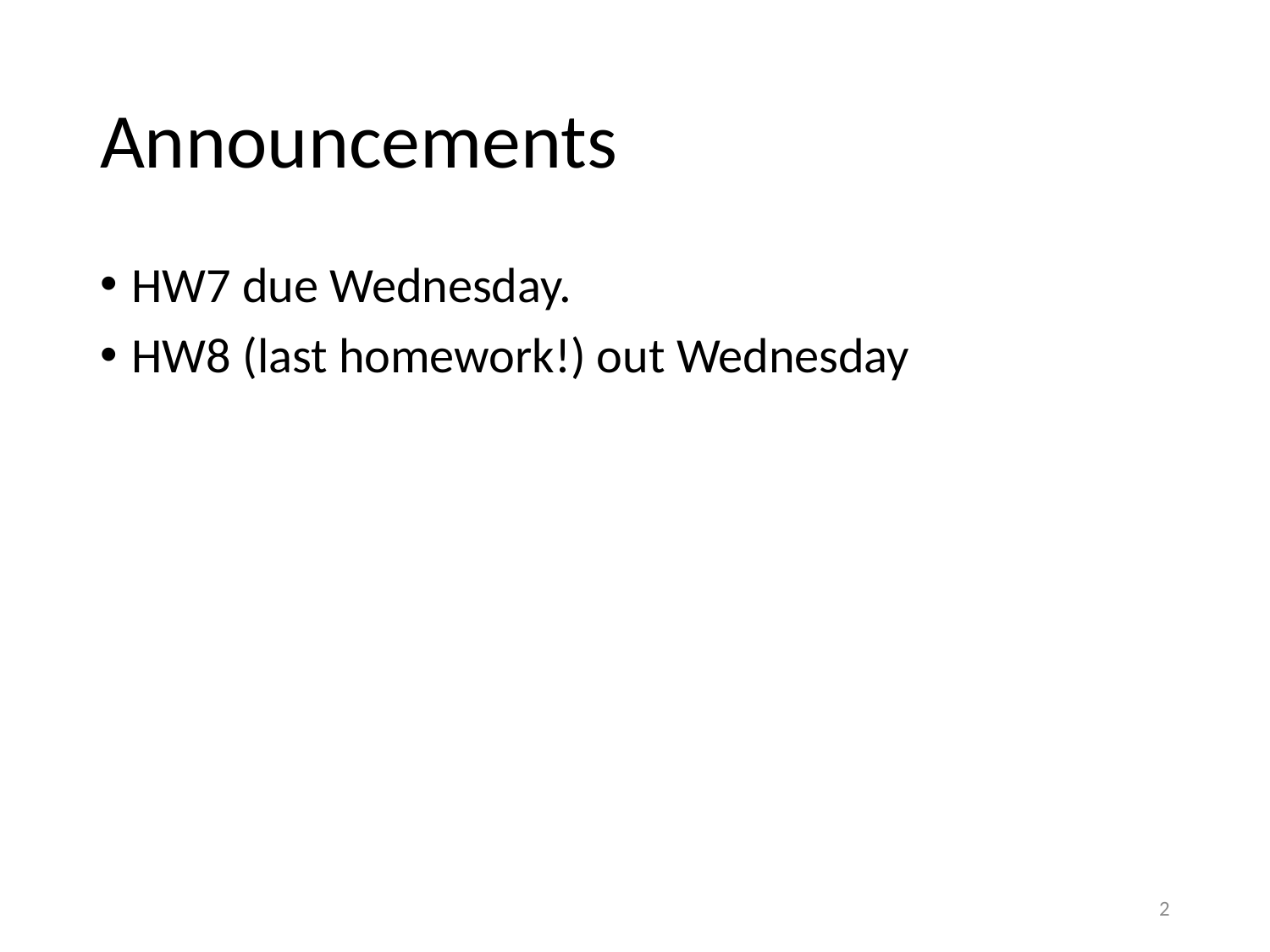

# Announcements
HW7 due Wednesday.
HW8 (last homework!) out Wednesday

2